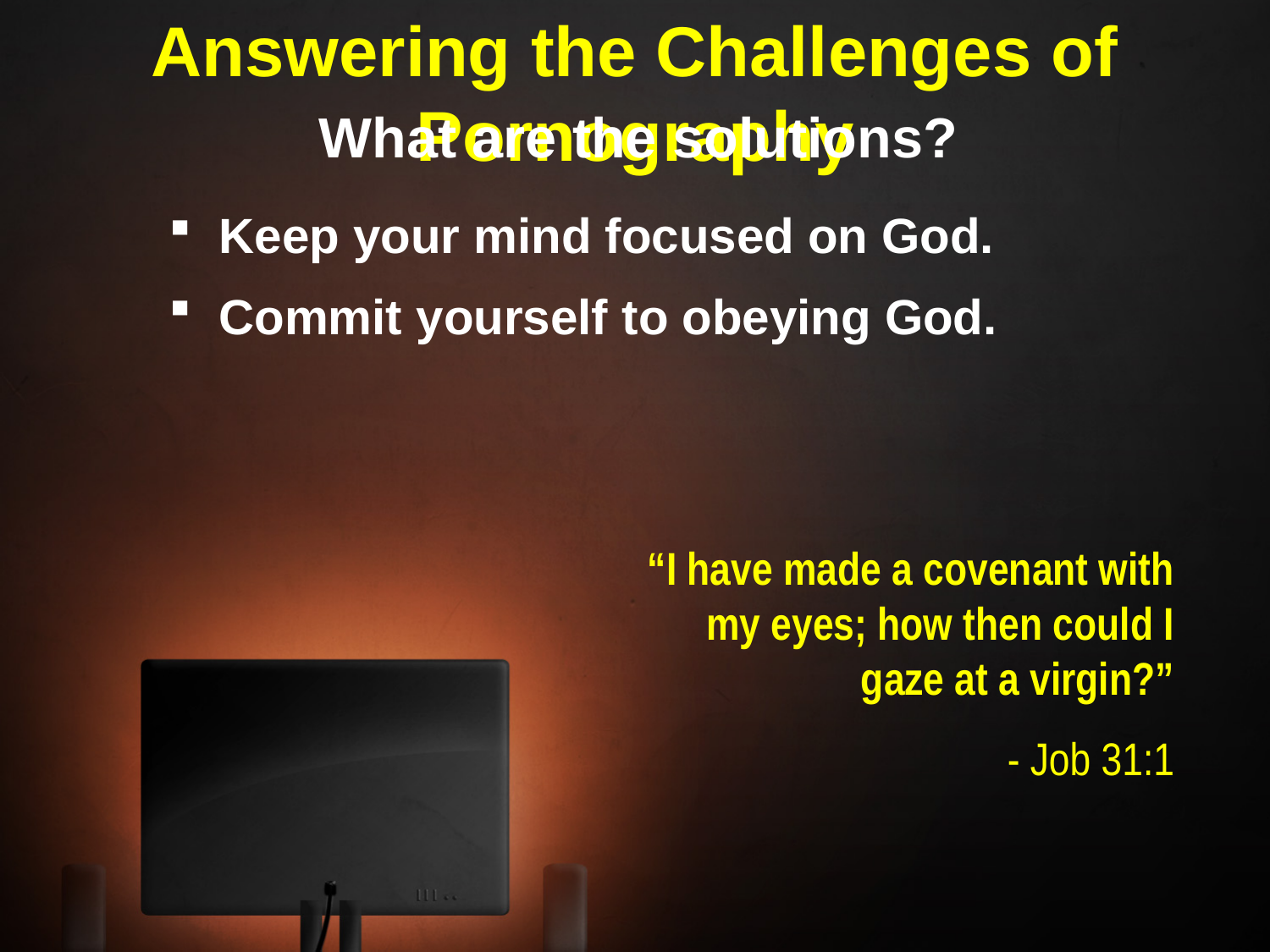

Answering the Challenges of Pornography
What are the solutions?
  Keep your mind focused on God.
  Commit yourself to obeying God.

“I have made a covenant with my eyes; how then could I gaze at a virgin?”

- Job 31:1